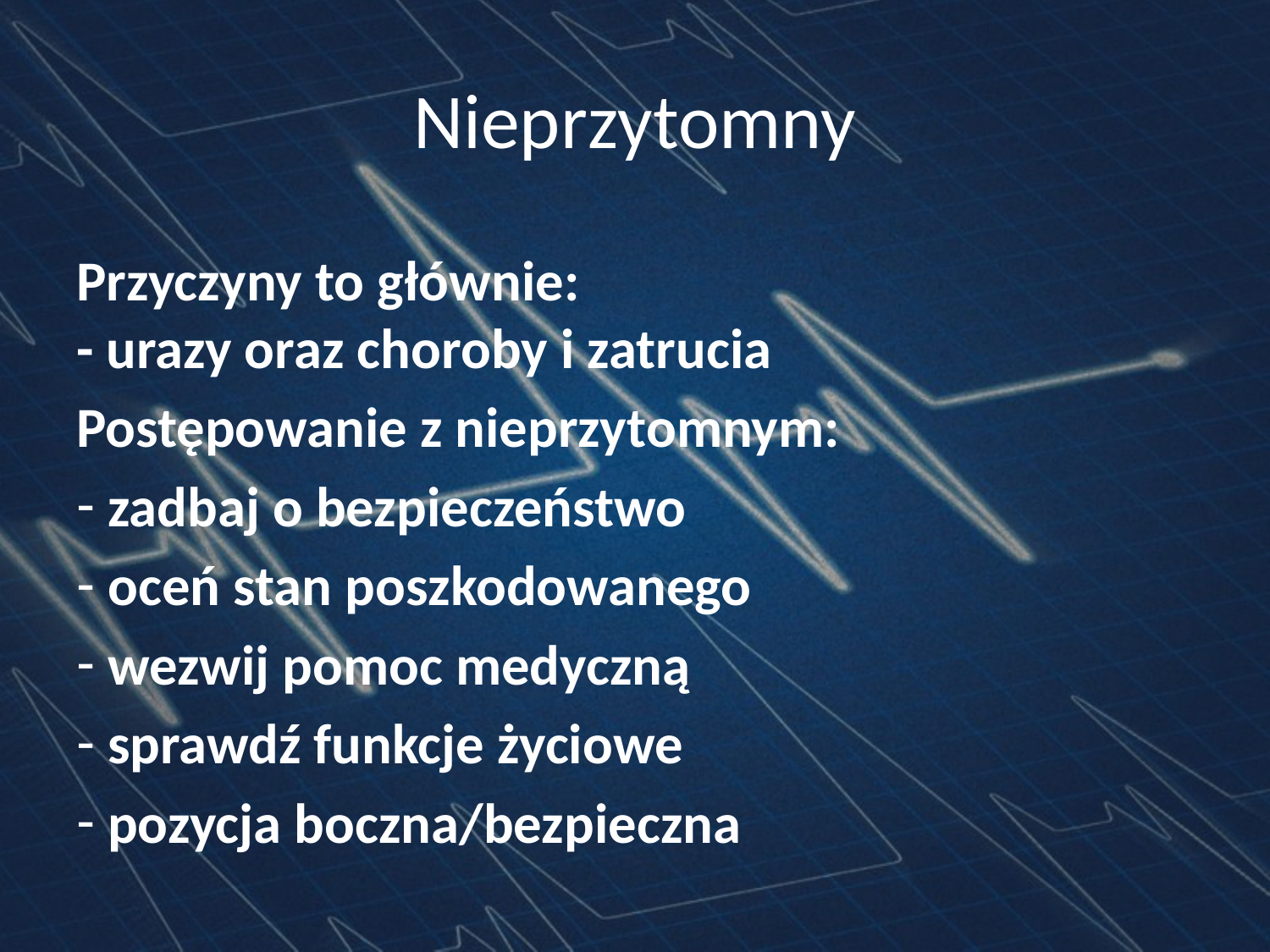

# Nieprzytomny
Przyczyny to głównie:
- urazy oraz choroby i zatrucia
Postępowanie z nieprzytomnym:
 zadbaj o bezpieczeństwo
 oceń stan poszkodowanego
 wezwij pomoc medyczną
 sprawdź funkcje życiowe
 pozycja boczna/bezpieczna